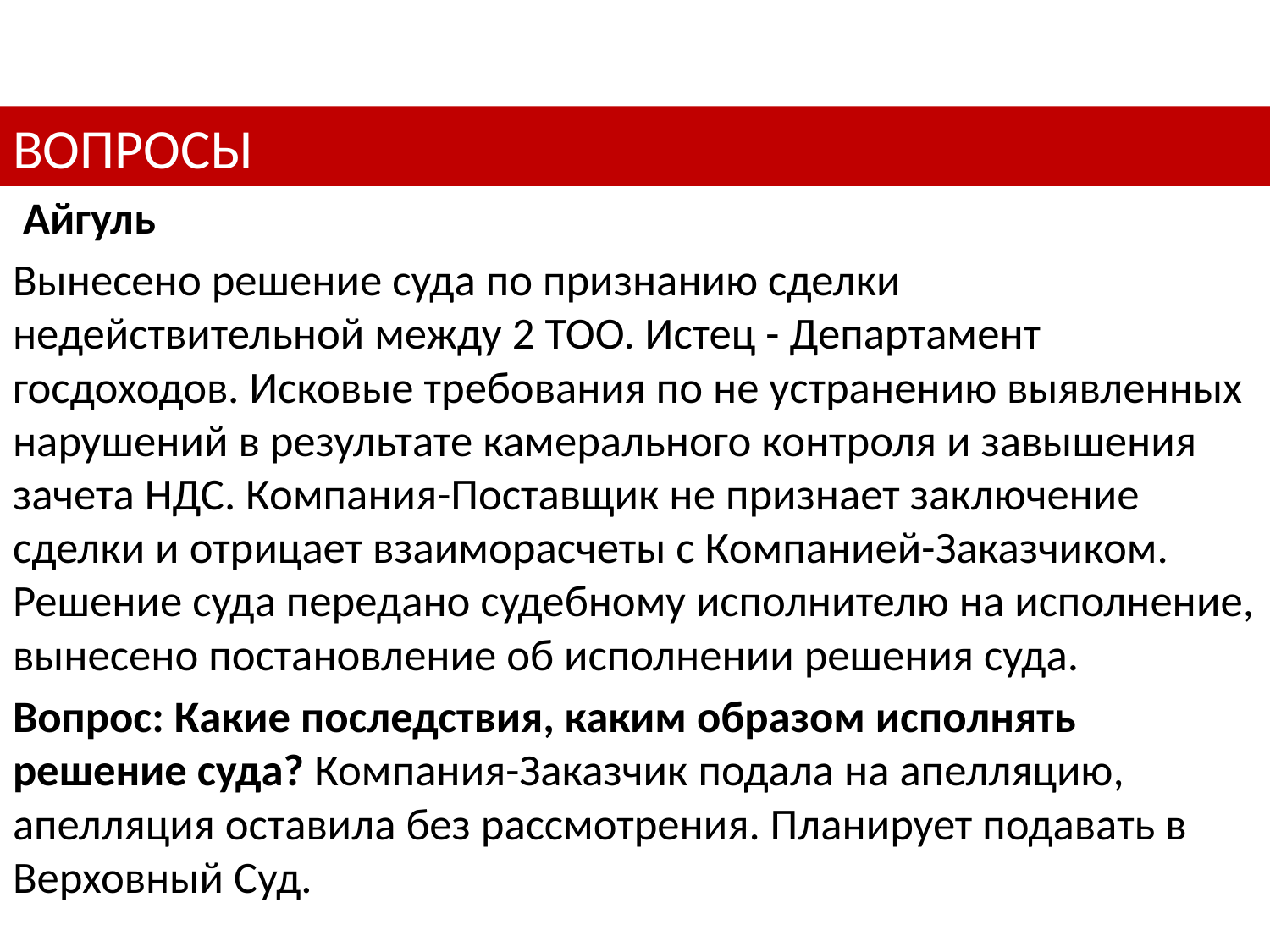

# ВОПРОСЫ
 Айгуль
Вынесено решение суда по признанию сделки недействительной между 2 ТОО. Истец - Департамент госдоходов. Исковые требования по не устранению выявленных нарушений в результате камерального контроля и завышения зачета НДС. Компания-Поставщик не признает заключение сделки и отрицает взаиморасчеты с Компанией-Заказчиком. Решение суда передано судебному исполнителю на исполнение, вынесено постановление об исполнении решения суда.
Вопрос: Какие последствия, каким образом исполнять решение суда? Компания-Заказчик подала на апелляцию, апелляция оставила без рассмотрения. Планирует подавать в Верховный Суд.